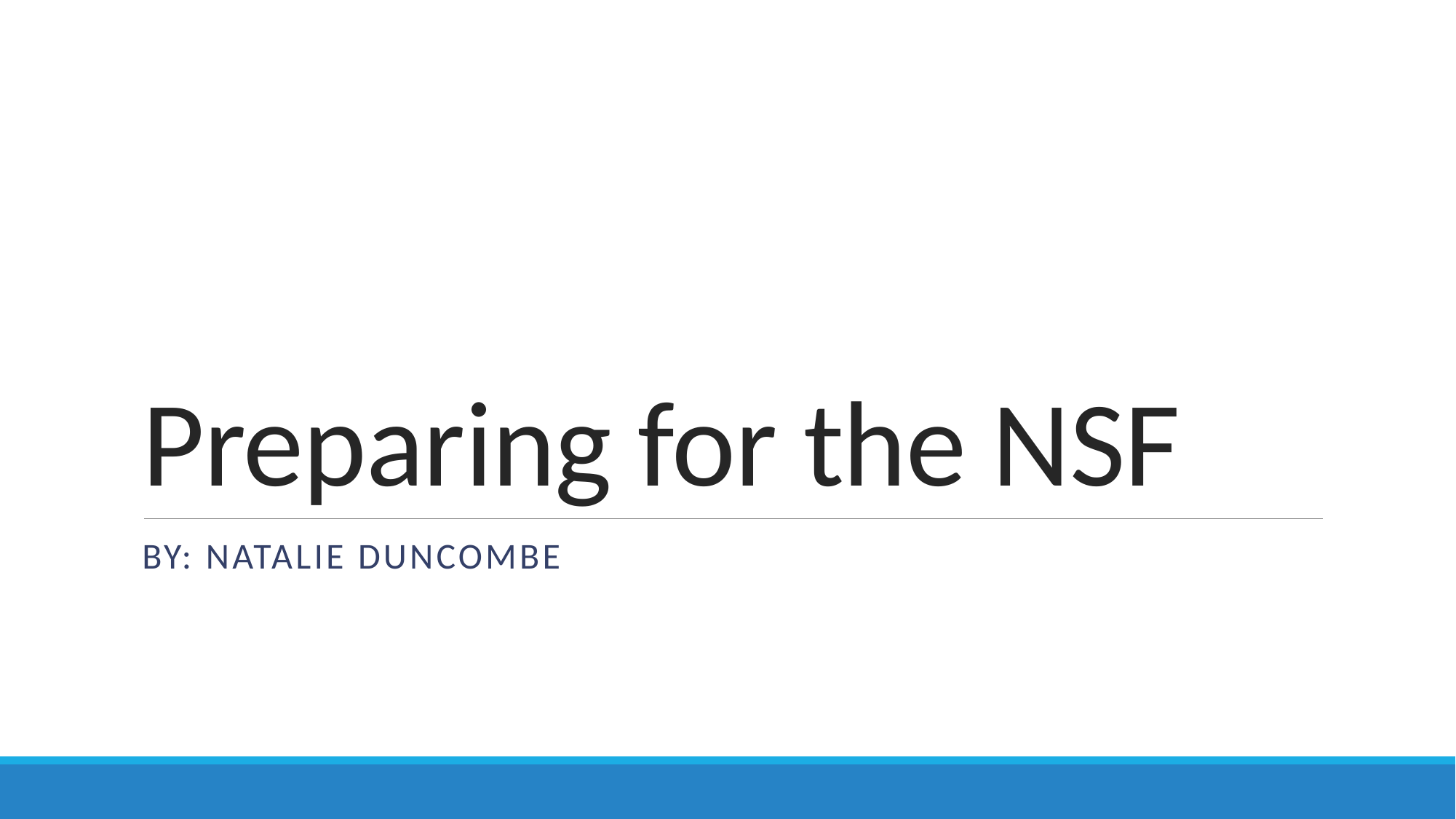

# Preparing for the NSF
By: Natalie Duncombe